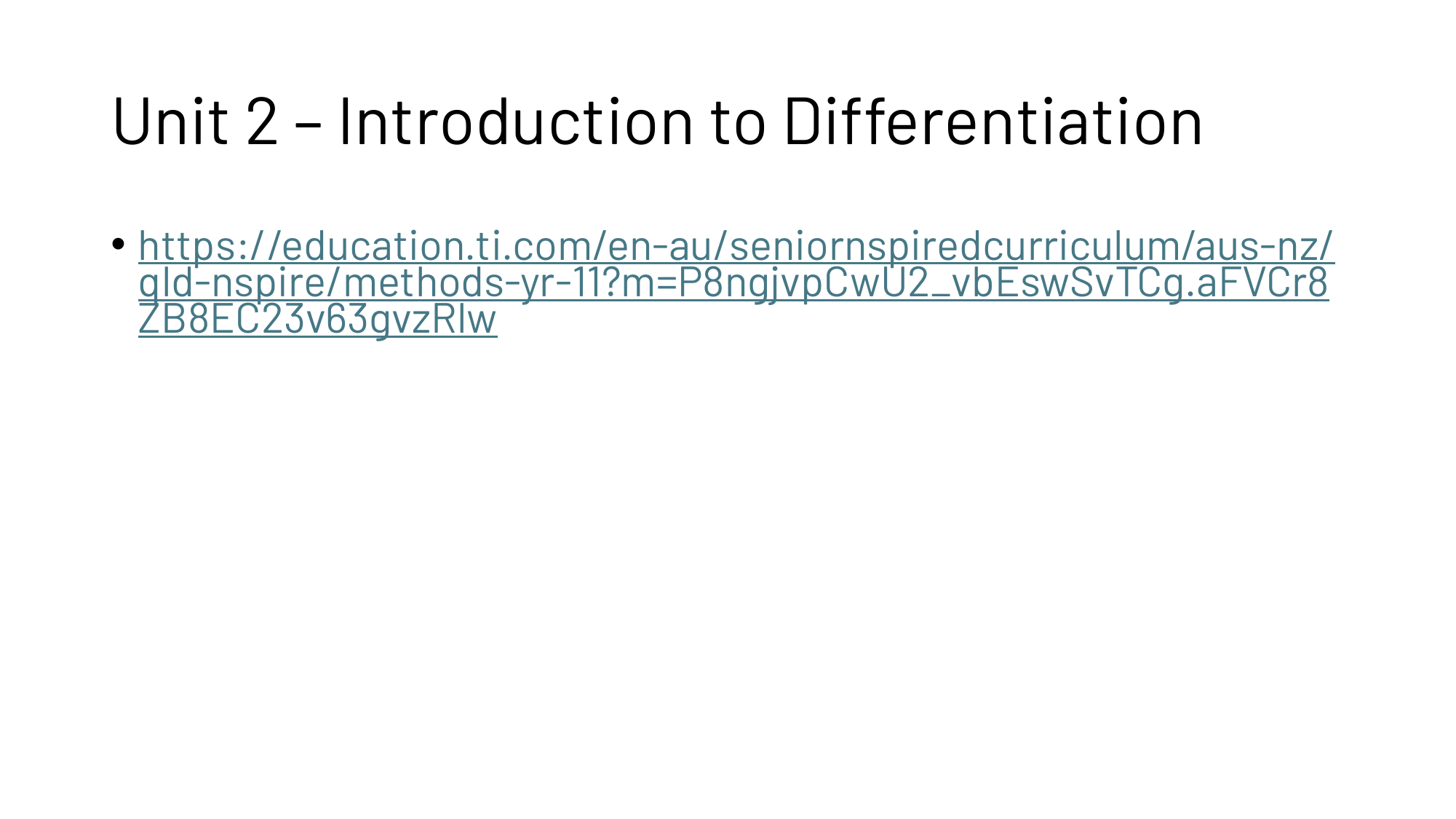

# Unit 2 – Introduction to Differentiation
https://education.ti.com/en-au/seniornspiredcurriculum/aus-nz/qld-nspire/methods-yr-11?m=P8ngjvpCwU2_vbEswSvTCg.aFVCr8ZB8EC23v63gvzRlw